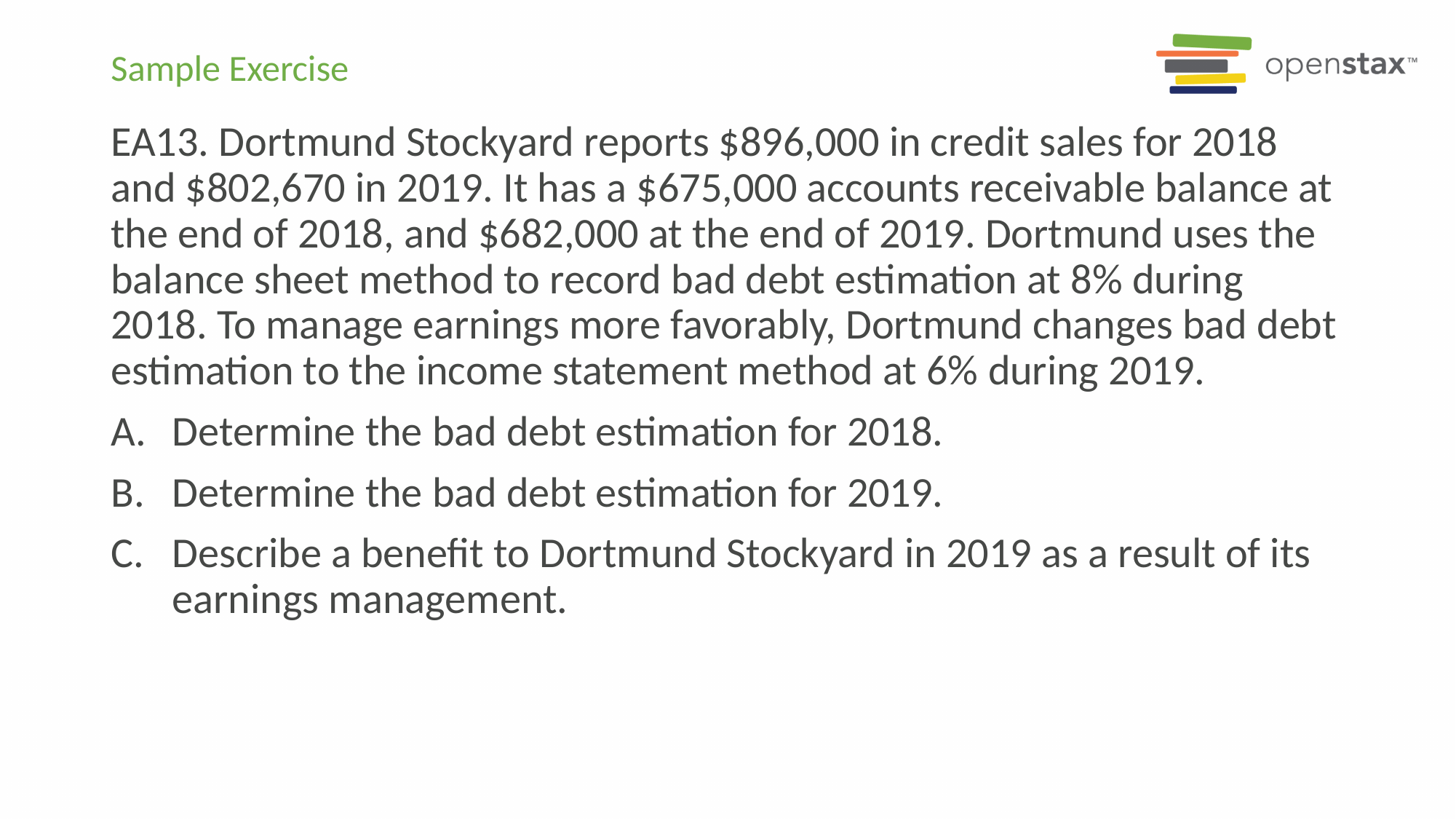

# Sample Exercise
EA13. Dortmund Stockyard reports $896,000 in credit sales for 2018 and $802,670 in 2019. It has a $675,000 accounts receivable balance at the end of 2018, and $682,000 at the end of 2019. Dortmund uses the balance sheet method to record bad debt estimation at 8% during 2018. To manage earnings more favorably, Dortmund changes bad debt estimation to the income statement method at 6% during 2019.
Determine the bad debt estimation for 2018.
Determine the bad debt estimation for 2019.
Describe a benefit to Dortmund Stockyard in 2019 as a result of its earnings management.